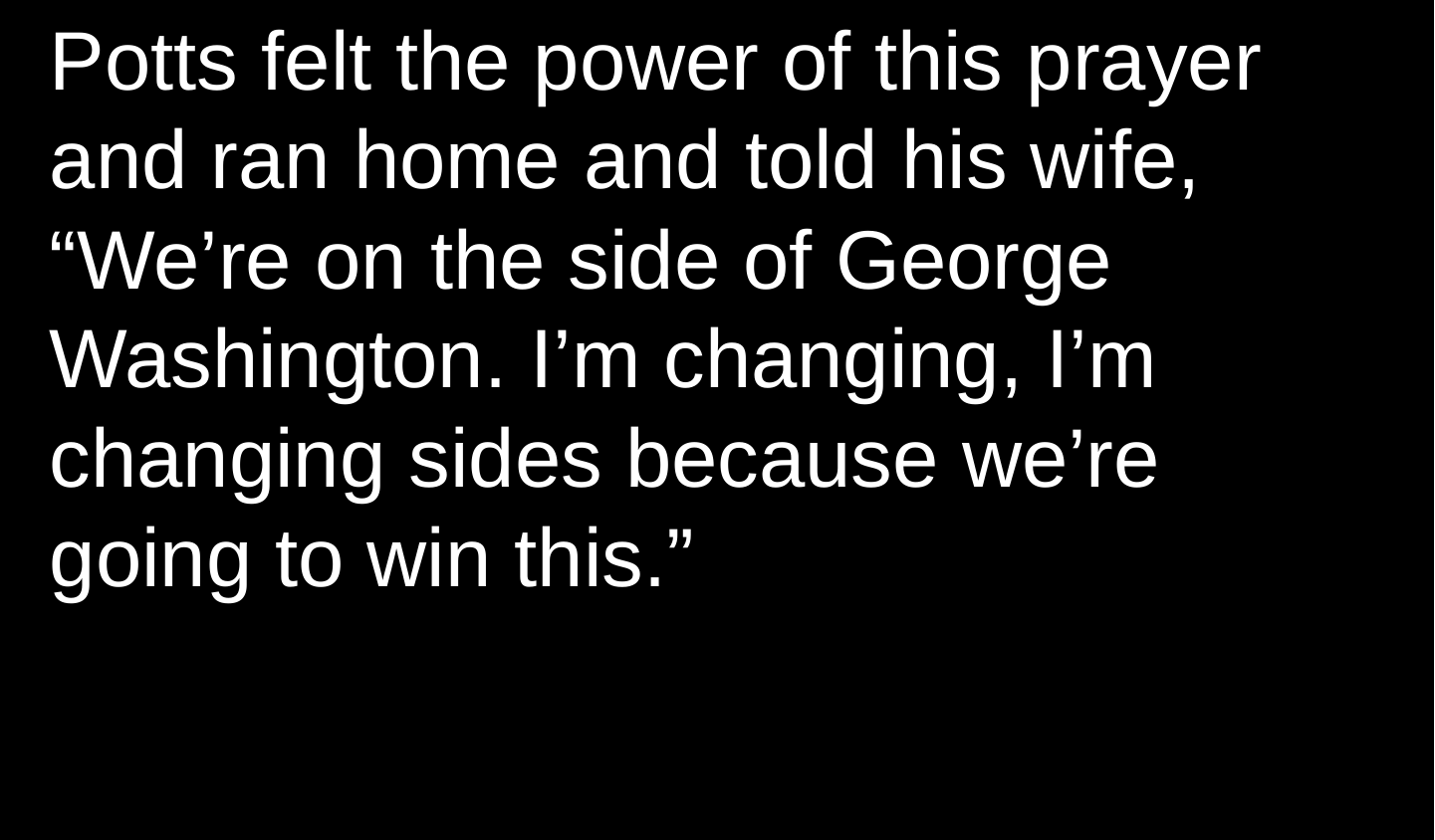

Potts felt the power of this prayer and ran home and told his wife, “We’re on the side of George Washington. I’m changing, I’m changing sides because we’re going to win this.”